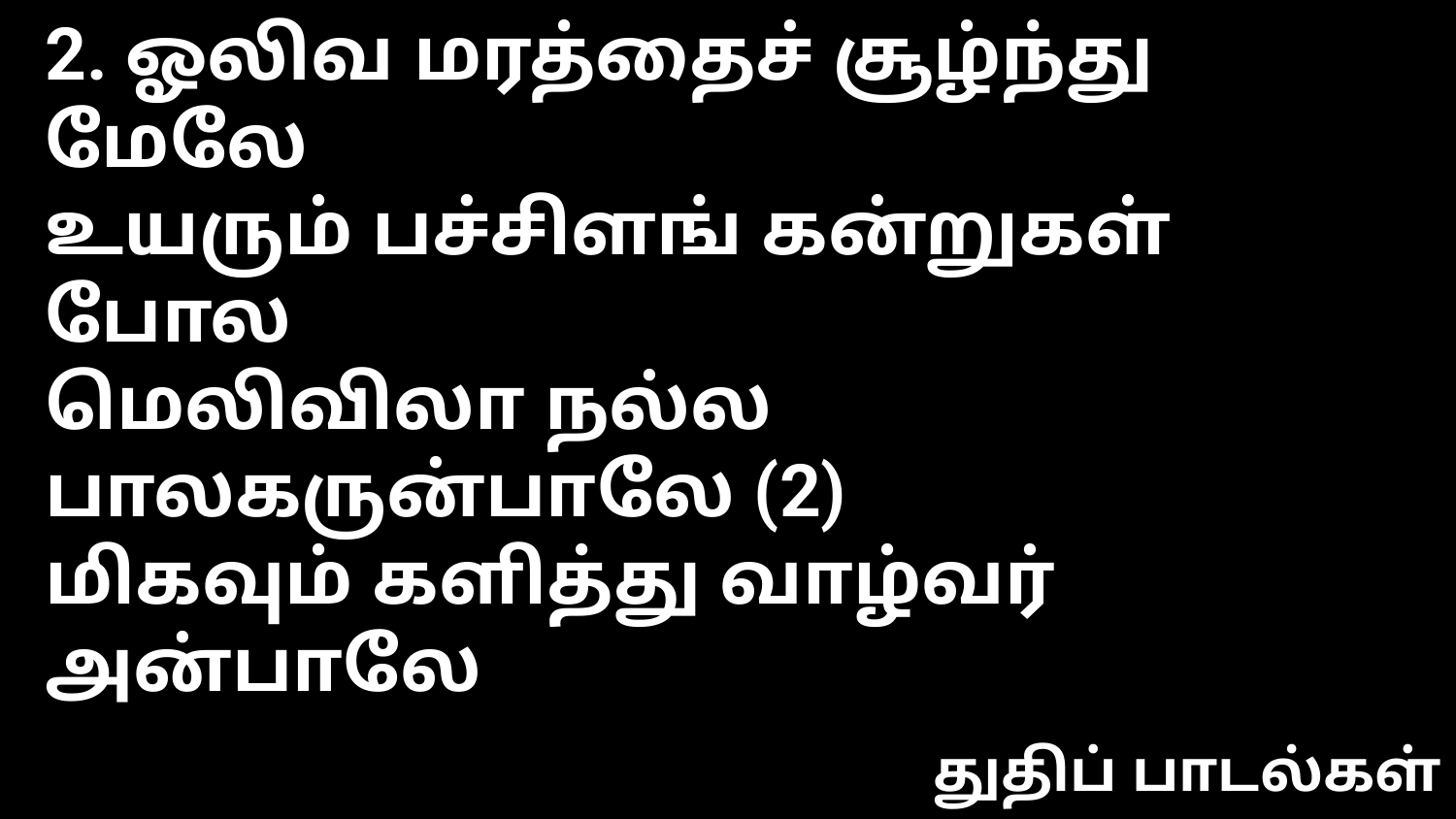

2. ஓலிவ மரத்தைச் சூழ்ந்து மேலே
உயரும் பச்சிளங் கன்றுகள் போல
மெலிவிலா நல்ல பாலகருன்பாலே (2)
மிகவும் களித்து வாழ்வர் அன்பாலே

துதிப் பாடல்கள்